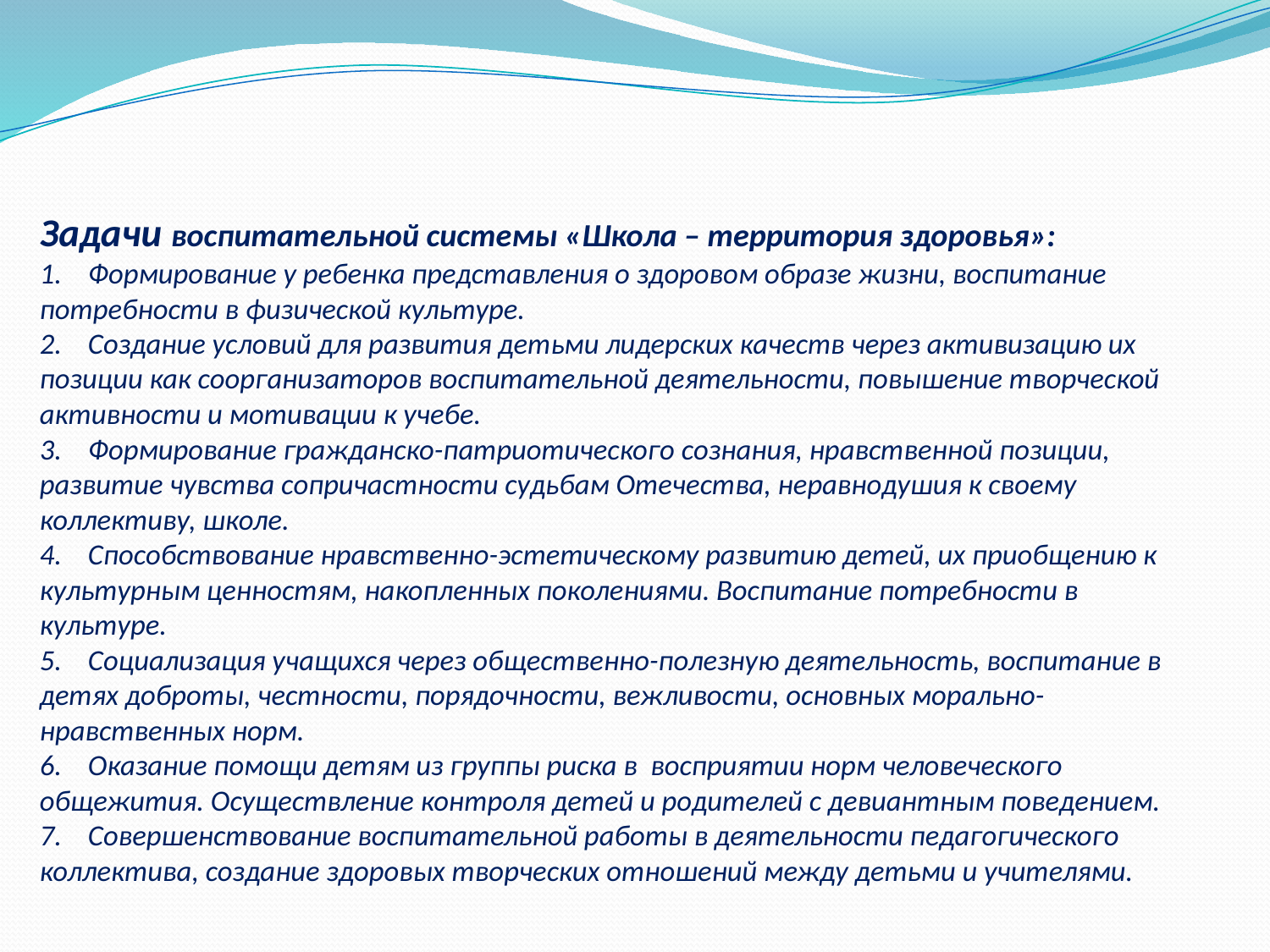

# Задачи воспитательной системы «Школа – территория здоровья»: 1.    Формирование у ребенка представления о здоровом образе жизни, воспитание потребности в физической культуре. 2.    Создание условий для развития детьми лидерских качеств через активизацию их позиции как соорганизаторов воспитательной деятельности, повышение творческой активности и мотивации к учебе. 3.    Формирование гражданско-патриотического сознания, нравственной позиции, развитие чувства сопричастности судьбам Отечества, неравнодушия к своему коллективу, школе. 4.    Способствование нравственно-эстетическому развитию детей, их приобщению к культурным ценностям, накопленных поколениями. Воспитание потребности в культуре. 5.    Социализация учащихся через общественно-полезную деятельность, воспитание в детях доброты, честности, порядочности, вежливости, основных морально-нравственных норм. 6.    Оказание помощи детям из группы риска в  восприятии норм человеческого общежития. Осуществление контроля детей и родителей с девиантным поведением. 7.    Совершенствование воспитательной работы в деятельности педагогического коллектива, создание здоровых творческих отношений между детьми и учителями.